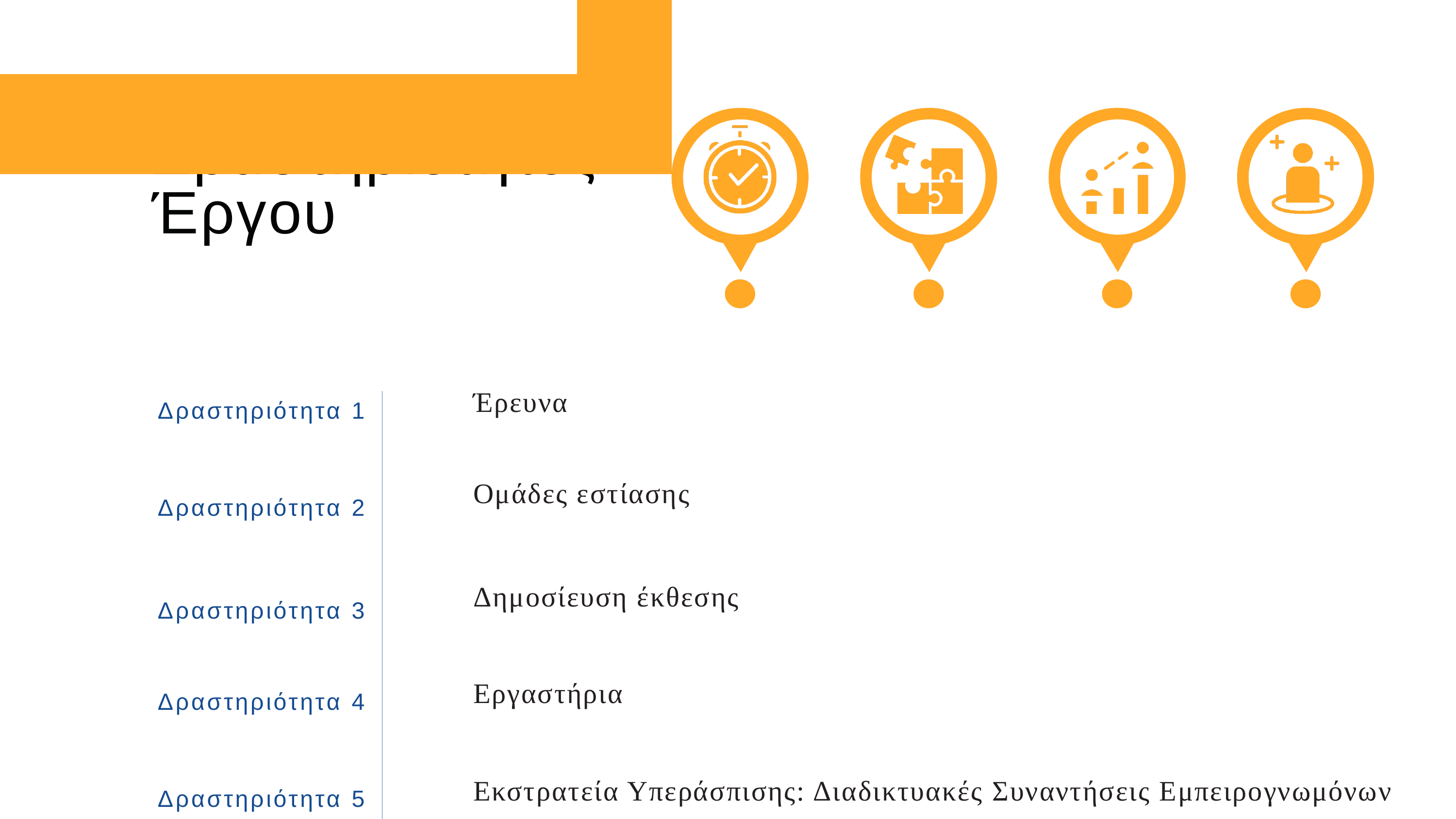

Δραστηριότητες Έργου

Δραστηριότητα 1
Έρευνα
Δραστηριότητα 2
Ομάδες εστίασης
Δραστηριότητα 3
Δημοσίευση έκθεσης
Δραστηριότητα 4
Εργαστήρια
Δραστηριότητα 5
Εκστρατεία Υπεράσπισης: Διαδικτυακές Συναντήσεις Εμπειρογνωμόνων
Δραστηριότητα 6
Εκστρατεία Υπεράσπισης: Διαδικτυακή αίτηση για αλλαγή πολιτικής